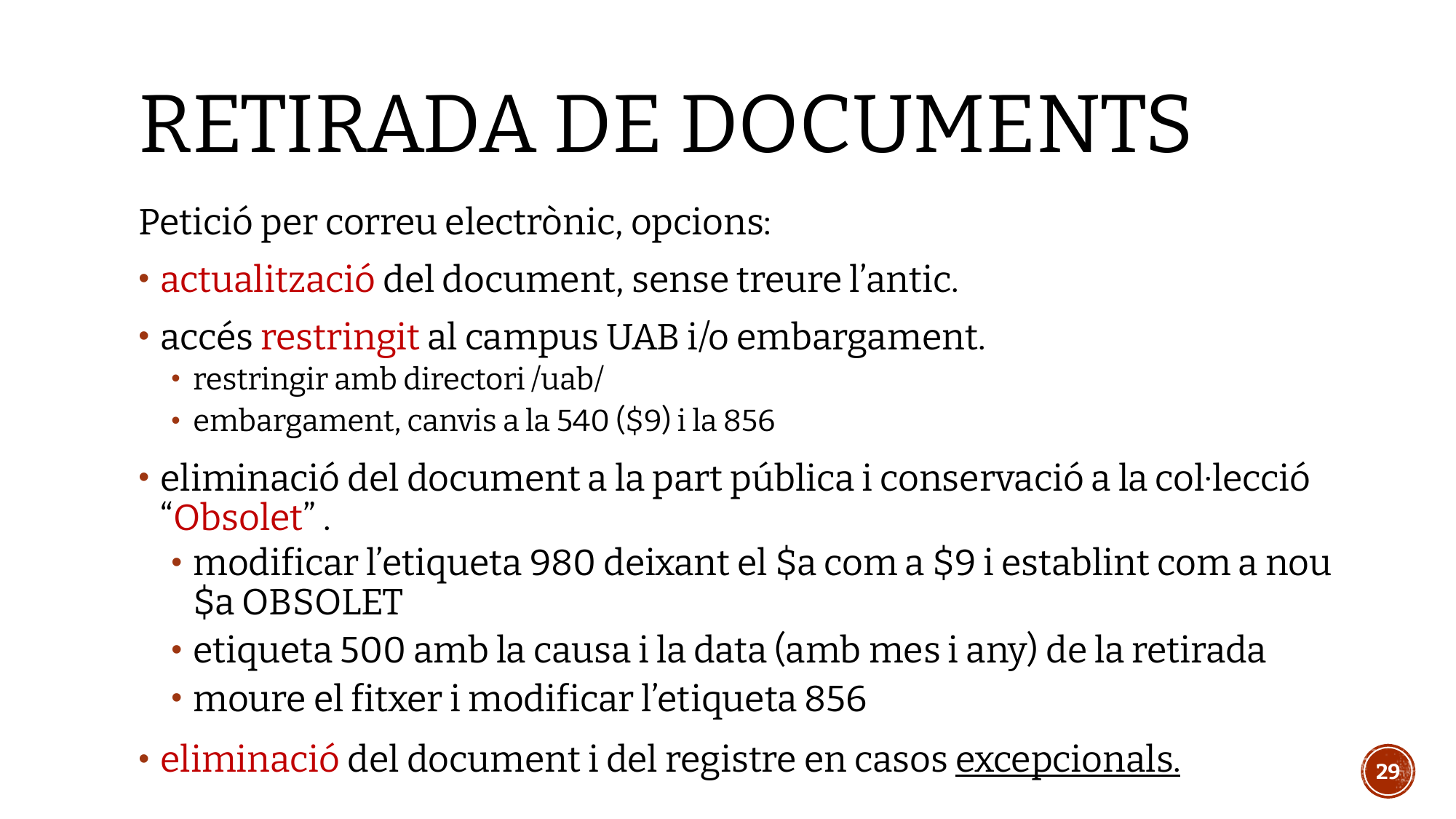

# Retirada de documents
Petició per correu electrònic, opcions:
actualització del document, sense treure l’antic.
accés restringit al campus UAB i/o embargament.
restringir amb directori /uab/
embargament, canvis a la 540 ($9) i la 856
eliminació del document a la part pública i conservació a la col·lecció “Obsolet” .
modificar l’etiqueta 980 deixant el $a com a $9 i establint com a nou $a OBSOLET
etiqueta 500 amb la causa i la data (amb mes i any) de la retirada
moure el fitxer i modificar l’etiqueta 856
eliminació del document i del registre en casos excepcionals.
29